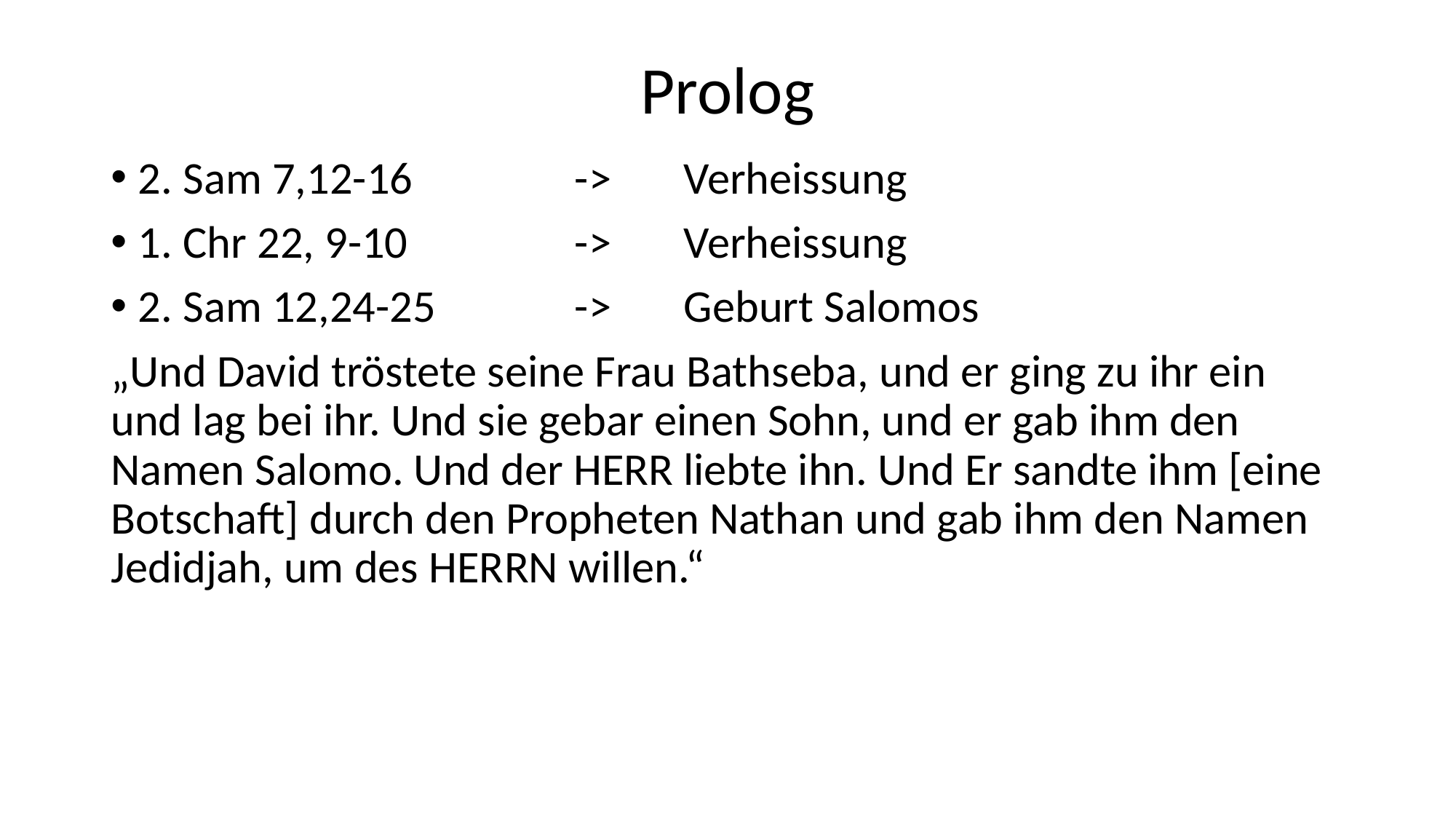

# Prolog
2. Sam 7,12-16		->	Verheissung
1. Chr 22, 9-10		->	Verheissung
2. Sam 12,24-25		->	Geburt Salomos
„Und David tröstete seine Frau Bathseba, und er ging zu ihr ein und lag bei ihr. Und sie gebar einen Sohn, und er gab ihm den Namen Salomo. Und der HERR liebte ihn. Und Er sandte ihm [eine Botschaft] durch den Propheten Nathan und gab ihm den Namen Jedidjah, um des HERRN willen.“